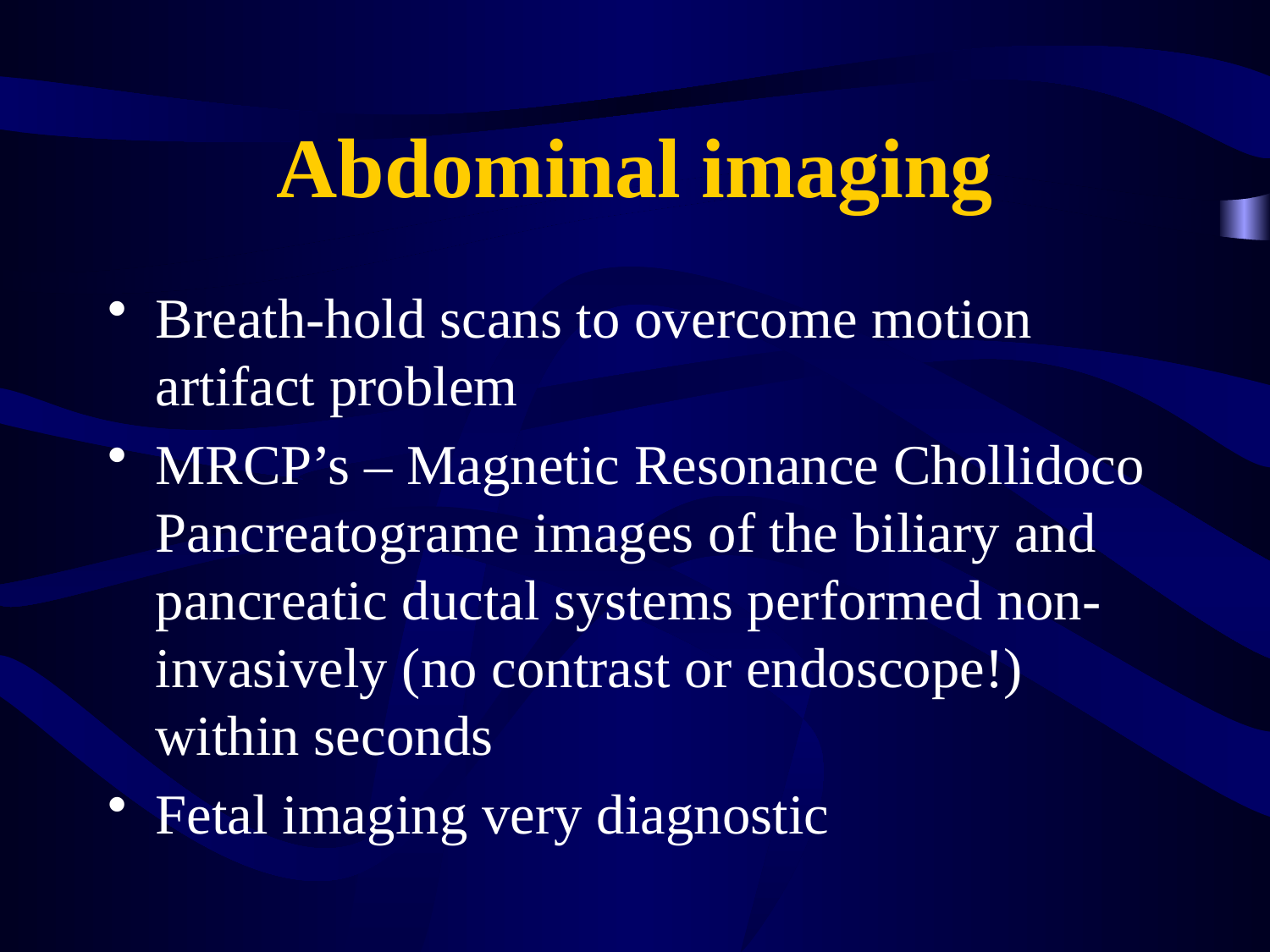

# Abdominal imaging
Breath-hold scans to overcome motion artifact problem
MRCP’s – Magnetic Resonance Chollidoco Pancreatograme images of the biliary and pancreatic ductal systems performed non-invasively (no contrast or endoscope!) within seconds
Fetal imaging very diagnostic